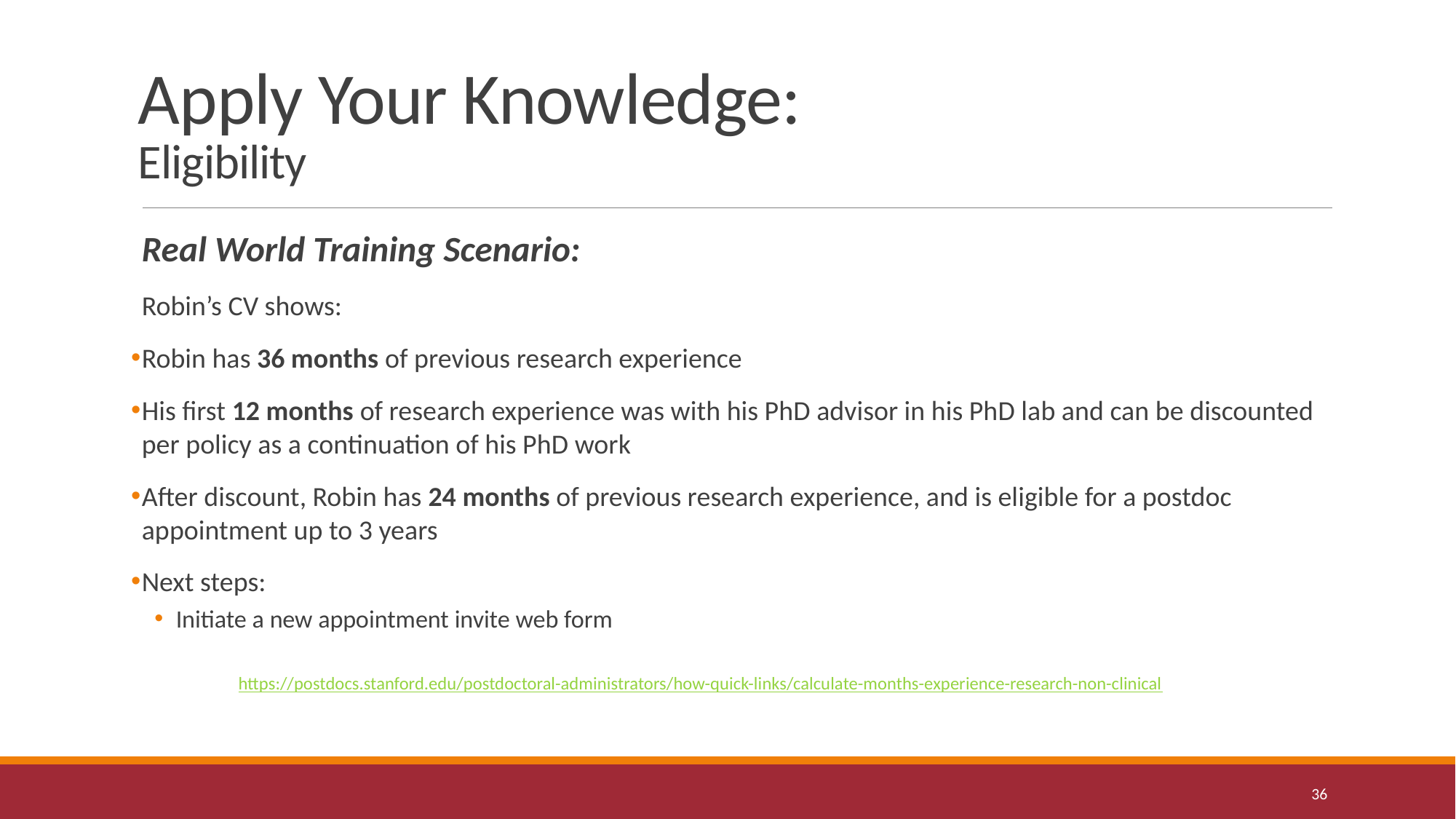

# Apply Your Knowledge: Eligibility
Real World Training Scenario:
Robin’s CV shows:
Robin has 36 months of previous research experience
His first 12 months of research experience was with his PhD advisor in his PhD lab and can be discounted per policy as a continuation of his PhD work
After discount, Robin has 24 months of previous research experience, and is eligible for a postdoc appointment up to 3 years
Next steps:
Initiate a new appointment invite web form

https://postdocs.stanford.edu/postdoctoral-administrators/how-quick-links/calculate-months-experience-research-non-clinical
36